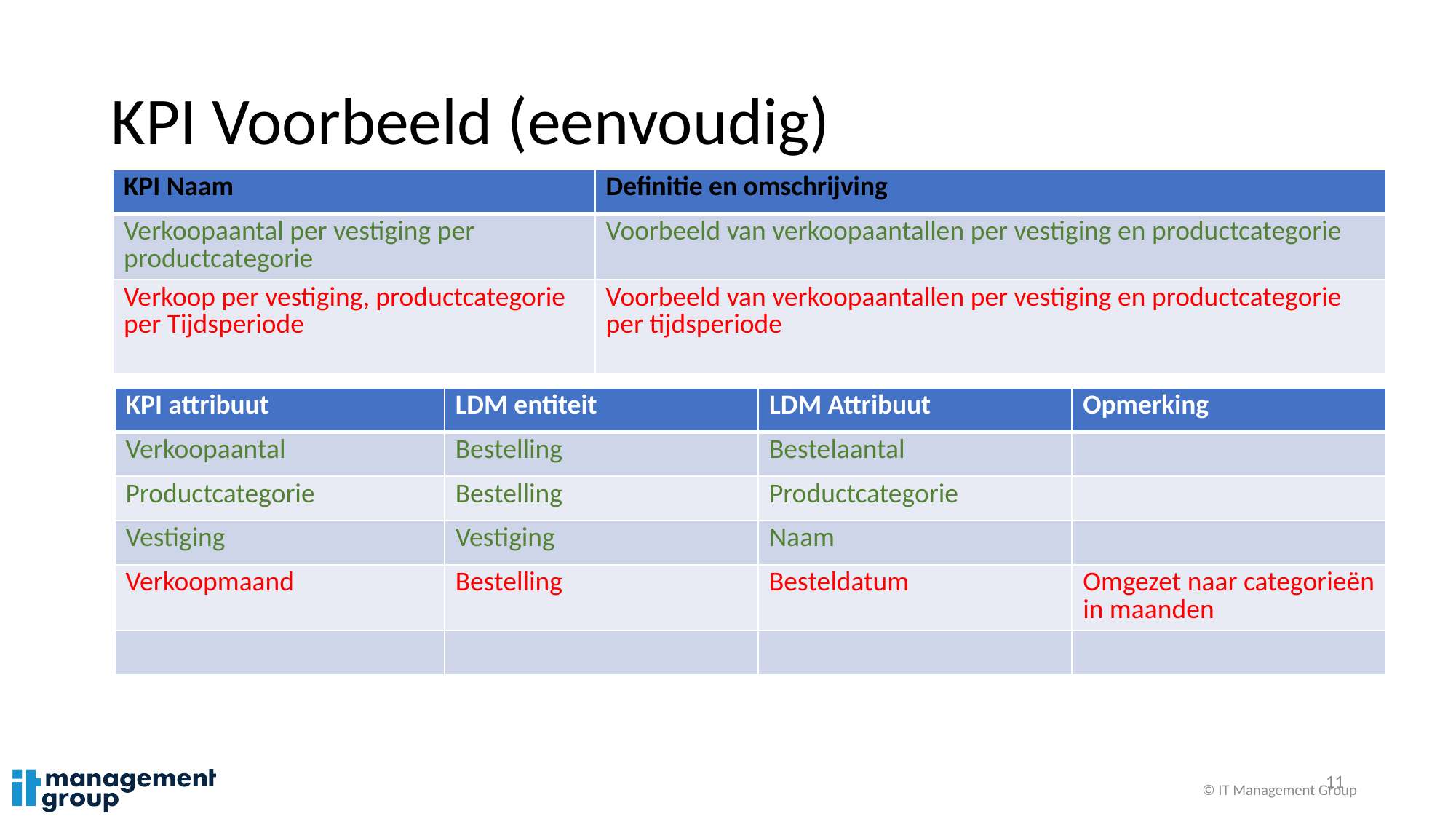

# KPI Voorbeeld (eenvoudig)
| KPI Naam | Definitie en omschrijving |
| --- | --- |
| Verkoopaantal per vestiging per productcategorie | Voorbeeld van verkoopaantallen per vestiging en productcategorie |
| Verkoop per vestiging, productcategorie per Tijdsperiode | Voorbeeld van verkoopaantallen per vestiging en productcategorie per tijdsperiode |
| KPI attribuut | LDM entiteit | LDM Attribuut | Opmerking |
| --- | --- | --- | --- |
| Verkoopaantal | Bestelling | Bestelaantal |  |
| Productcategorie | Bestelling | Productcategorie |  |
| Vestiging | Vestiging | Naam |  |
| Verkoopmaand | Bestelling | Besteldatum | Omgezet naar categorieën in maanden |
|  |  |  |  |
11